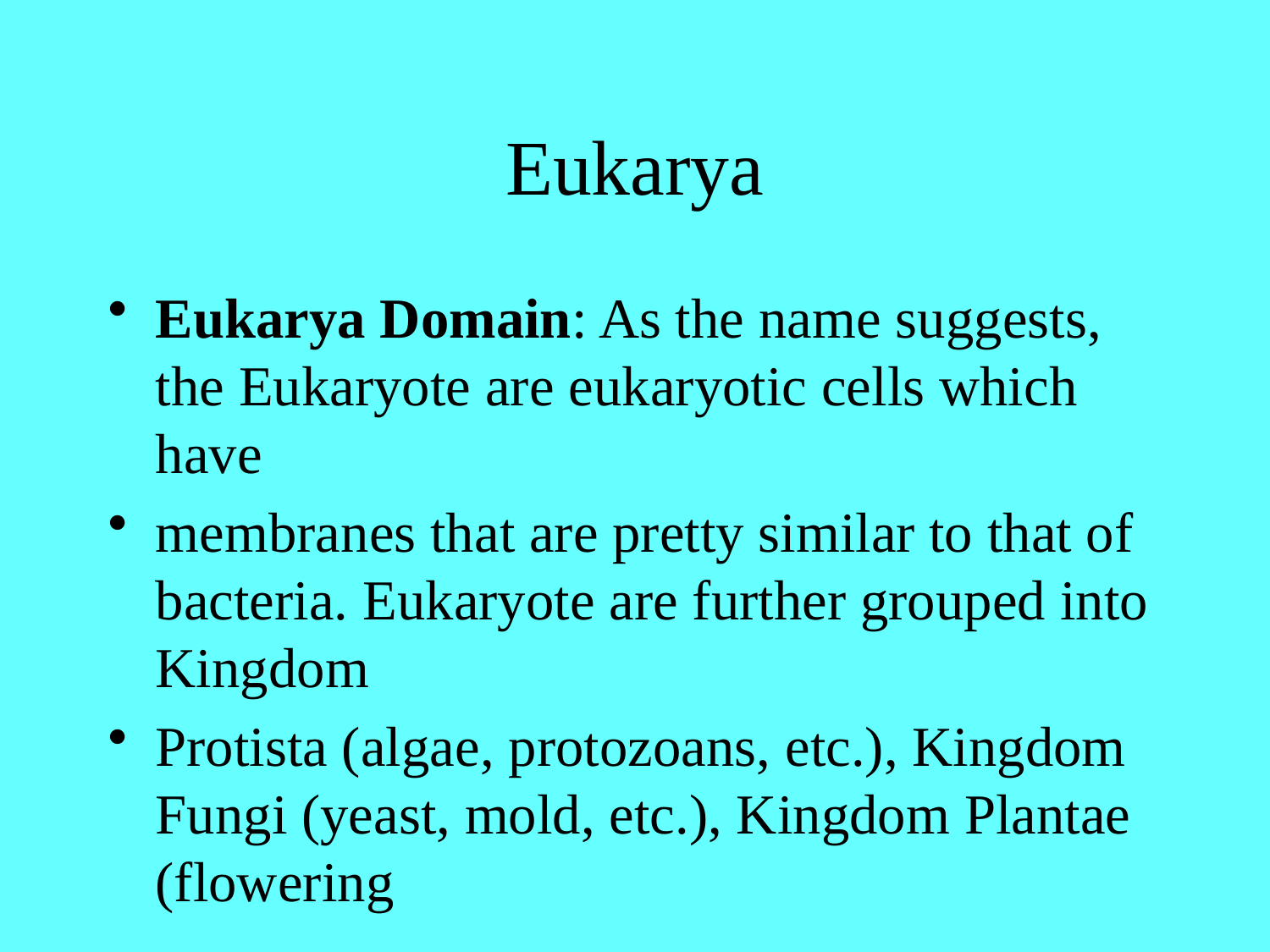

# Eukarya
Eukarya Domain: As the name suggests, the Eukaryote are eukaryotic cells which have
membranes that are pretty similar to that of bacteria. Eukaryote are further grouped into Kingdom
Protista (algae, protozoans, etc.), Kingdom Fungi (yeast, mold, etc.), Kingdom Plantae (flowering